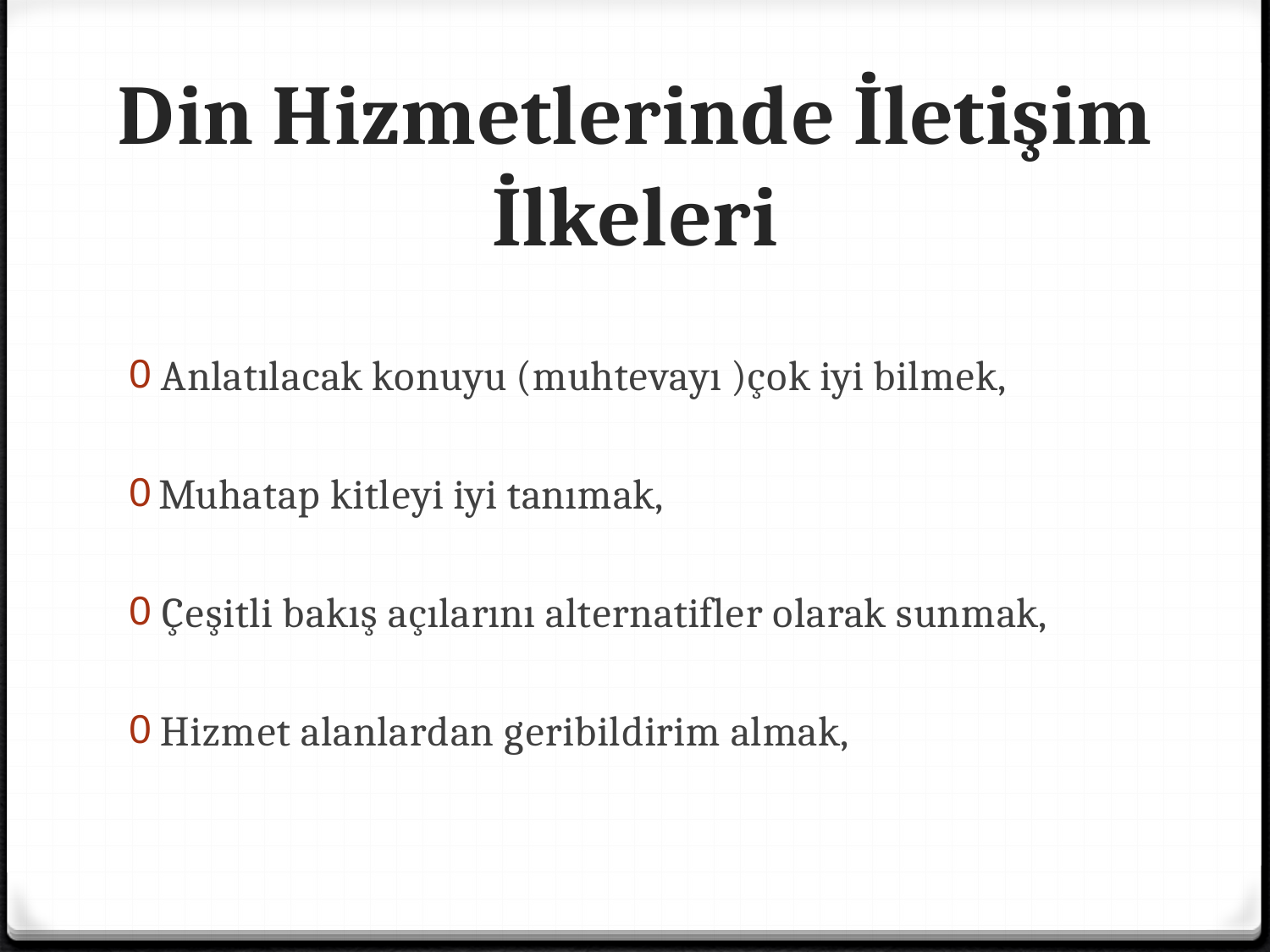

# Din Hizmetlerinde İletişim İlkeleri

Anlatılacak konuyu (muhtevayı )çok iyi bilmek,

Muhatap kitleyi iyi tanımak,

Çeşitli bakış açılarını alternatifler olarak sunmak,

Hizmet alanlardan geribildirim almak,